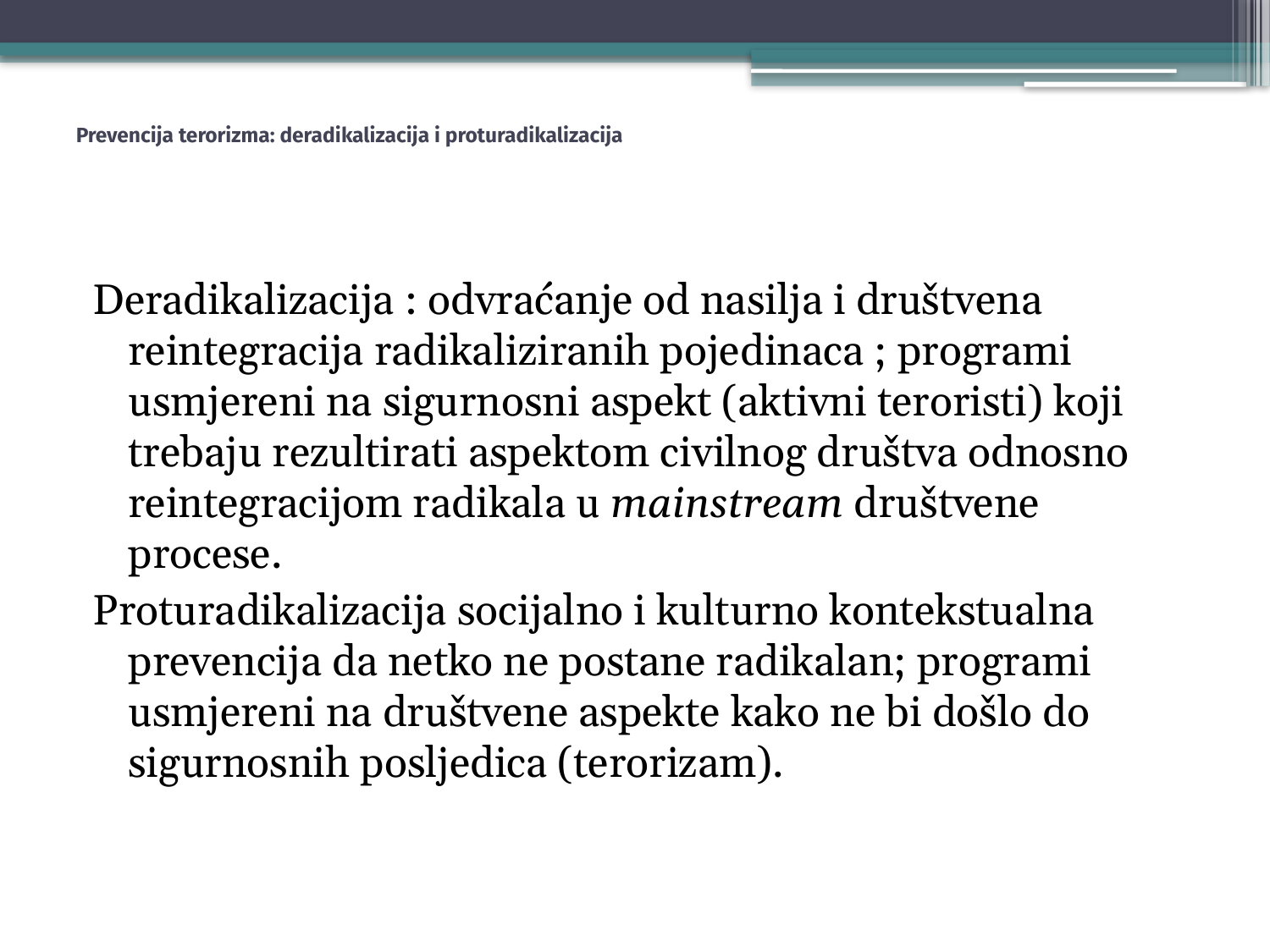

# Prevencija terorizma: deradikalizacija i proturadikalizacija
Deradikalizacija : odvraćanje od nasilja i društvena reintegracija radikaliziranih pojedinaca ; programi usmjereni na sigurnosni aspekt (aktivni teroristi) koji trebaju rezultirati aspektom civilnog društva odnosno reintegracijom radikala u mainstream društvene procese.
Proturadikalizacija socijalno i kulturno kontekstualna prevencija da netko ne postane radikalan; programi usmjereni na društvene aspekte kako ne bi došlo do sigurnosnih posljedica (terorizam).